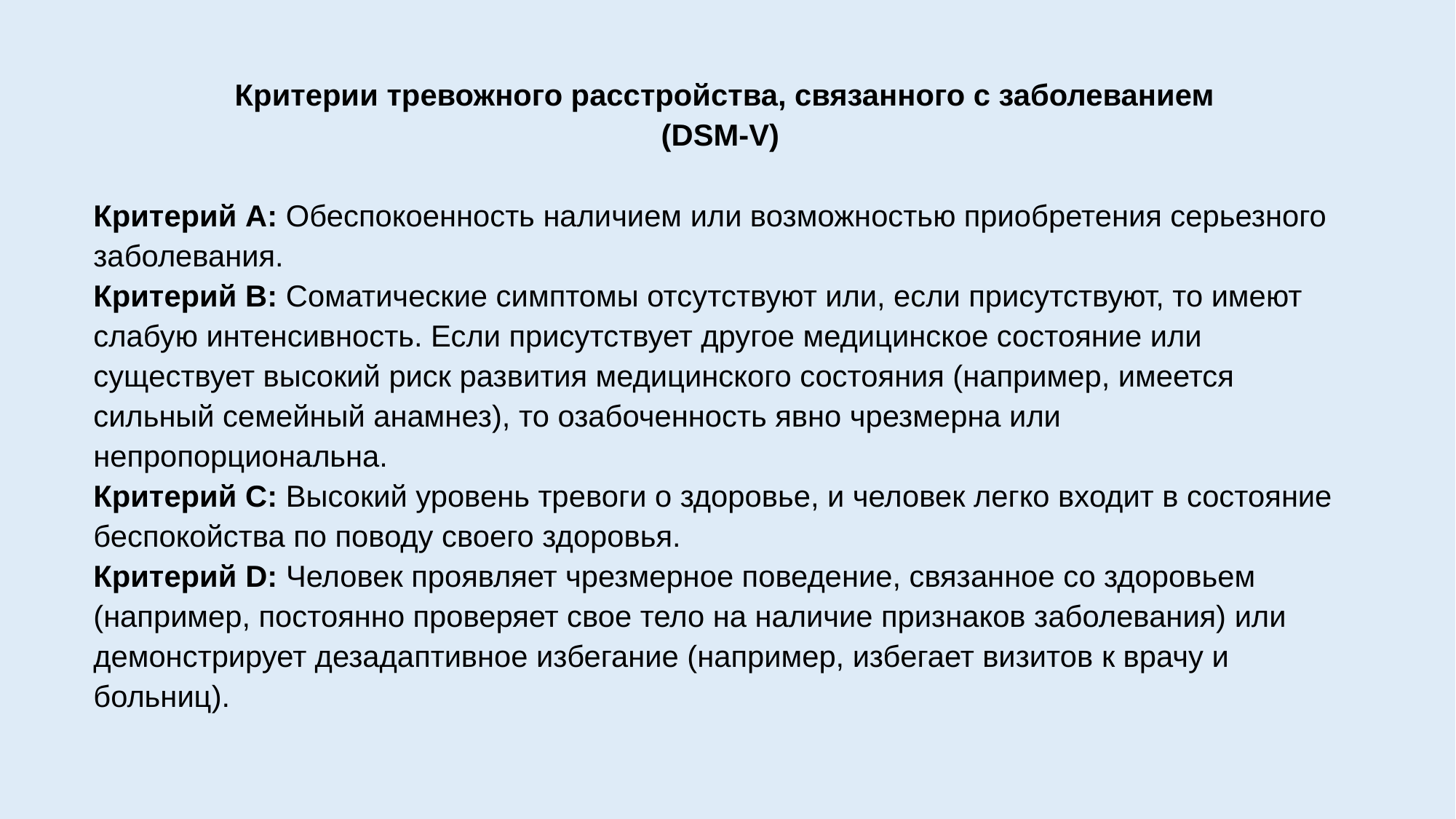

Критерии тревожного расстройства, связанного с заболеванием
(DSM-V)

Критерий А: Обеспокоенность наличием или возможностью приобретения серьезного заболевания.
Критерий В: Соматические симптомы отсутствуют или, если присутствуют, то имеют слабую интенсивность. Если присутствует другое медицинское состояние или существует высокий риск развития медицинского состояния (например, имеется сильный семейный анамнез), то озабоченность явно чрезмерна или непропорциональна.
Критерий С: Высокий уровень тревоги о здоровье, и человек легко входит в состояние беспокойства по поводу своего здоровья.
Критерий D: Человек проявляет чрезмерное поведение, связанное со здоровьем (например, постоянно проверяет свое тело на наличие признаков заболевания) или демонстрирует дезадаптивное избегание (например, избегает визитов к врачу и больниц).